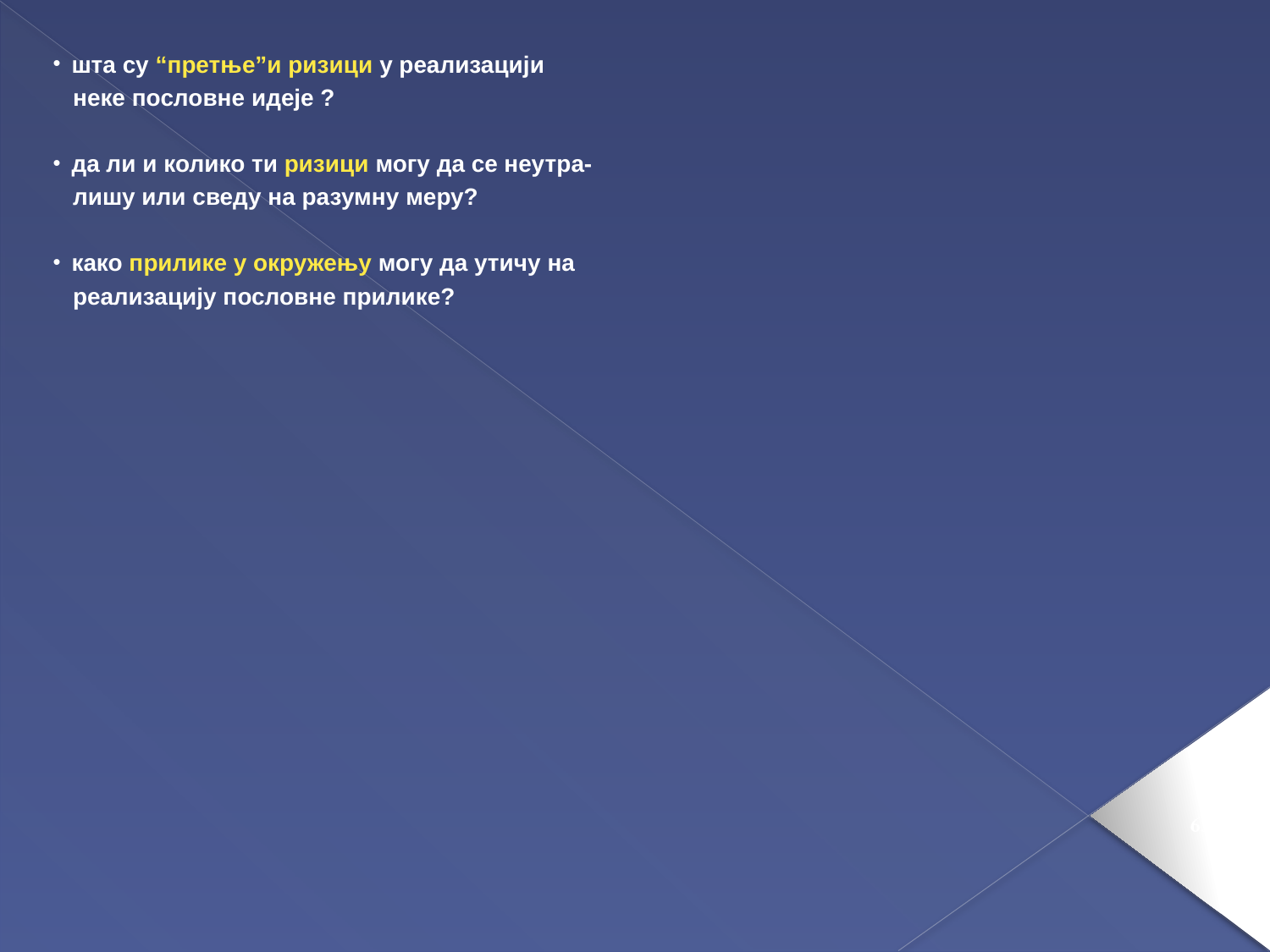

шта су “претње”и ризици у реализацији
   неке пословне идеје ?

 да ли и колико ти ризици могу да се неутра-
   лишу или сведу на разумну меру?

 како прилике у окружењу могу да утичу на
   реализацију пословне прилике?

65